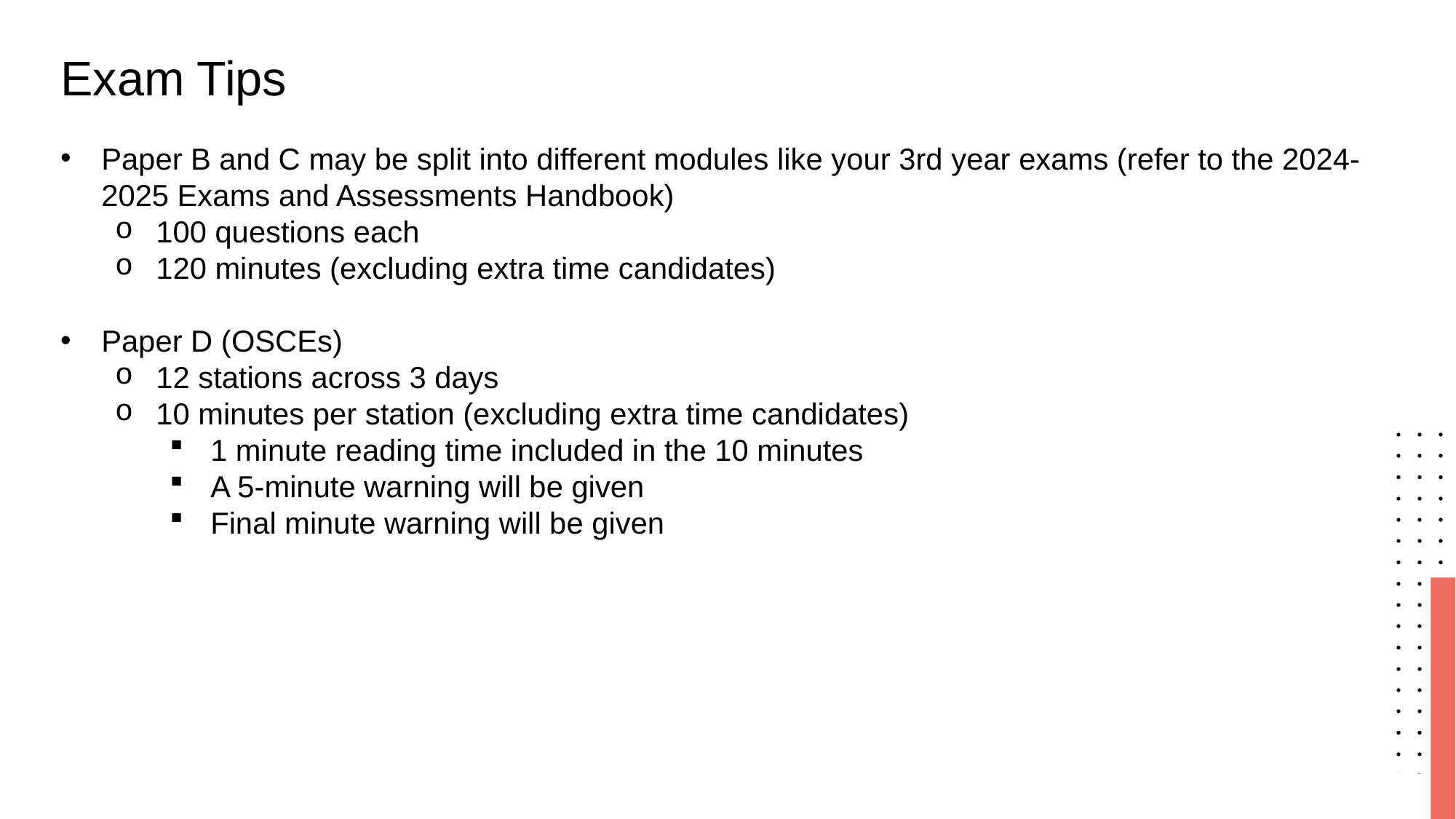

Exam Tips
Paper B and C may be split into different modules like your 3rd year exams (refer to the 2024-2025 Exams and Assessments Handbook)
100 questions each
120 minutes (excluding extra time candidates)

Paper D (OSCEs)
12 stations across 3 days
10 minutes per station (excluding extra time candidates)
1 minute reading time included in the 10 minutes
A 5-minute warning will be given
Final minute warning will be given